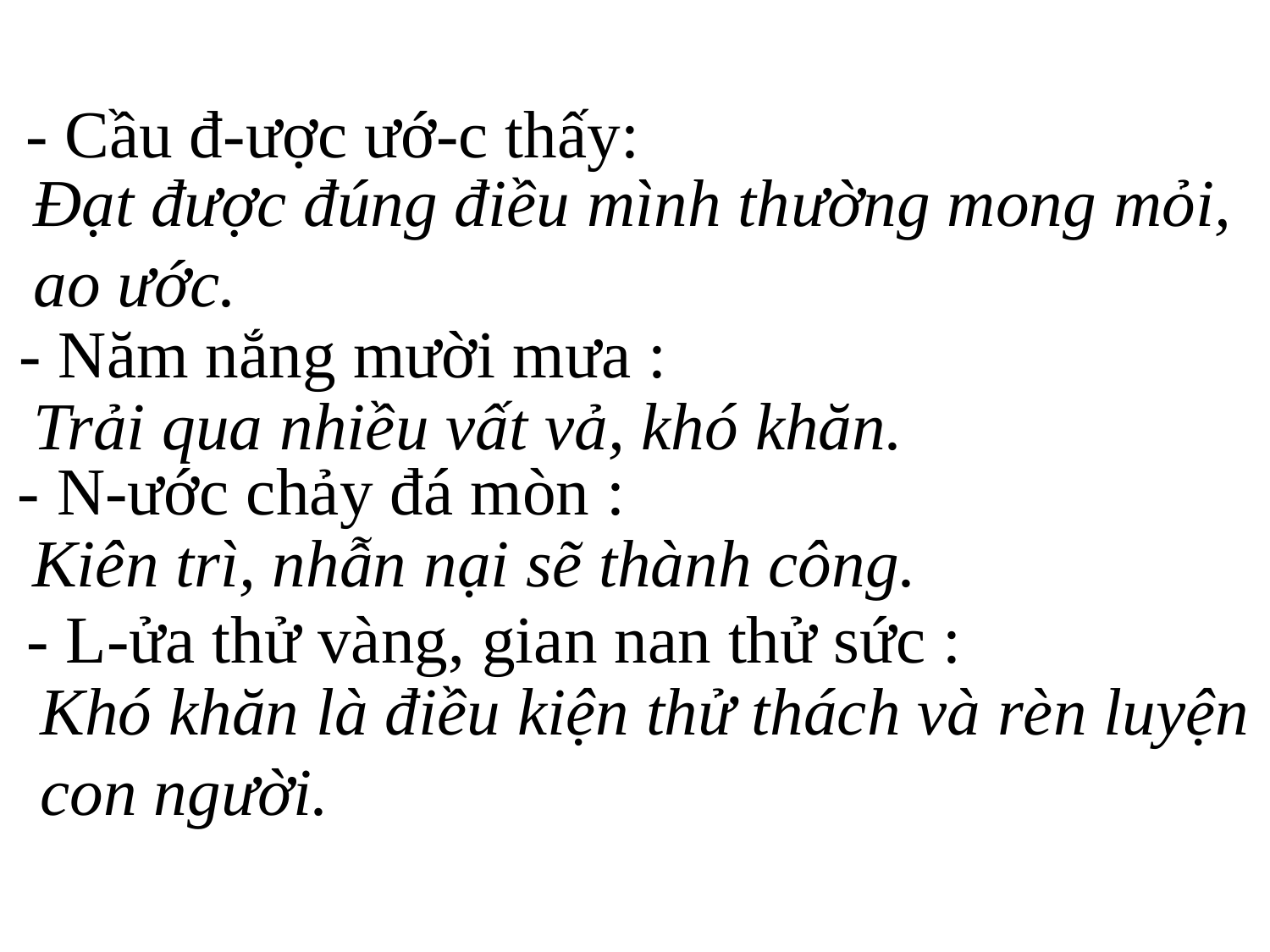

- Cầu đ-ược ướ-c thấy:
Đạt được đúng điều mình thường mong mỏi, ao ước.
- Năm nắng m­ười m­ưa :
Trải qua nhiều vất vả, khó khăn.
- N-ước chảy đá mòn :
Kiên trì, nhẫn nại sẽ thành công.
- L-ửa thử vàng, gian nan thử sức :
Khó khăn là điều kiện thử thách và rèn luyện con ng­ười.